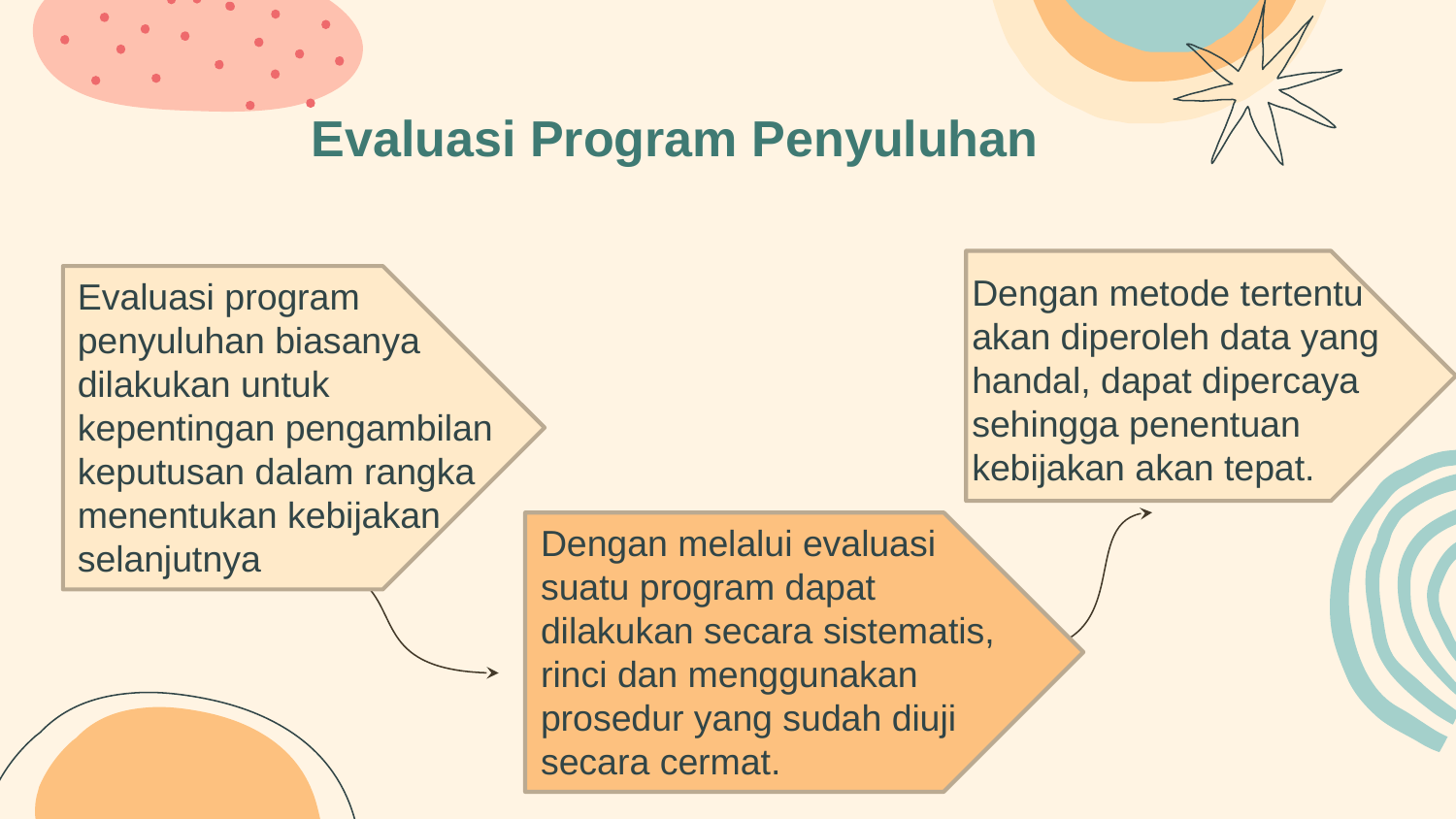

# Evaluasi Program Penyuluhan

Dengan metode tertentu akan diperoleh data yang handal, dapat dipercaya sehingga penentuan kebijakan akan tepat.

Evaluasi program penyuluhan biasanya dilakukan untuk kepentingan pengambilan keputusan dalam rangka menentukan kebijakan selanjutnya

Dengan melalui evaluasi suatu program dapat dilakukan secara sistematis, rinci dan menggunakan prosedur yang sudah diuji secara cermat.